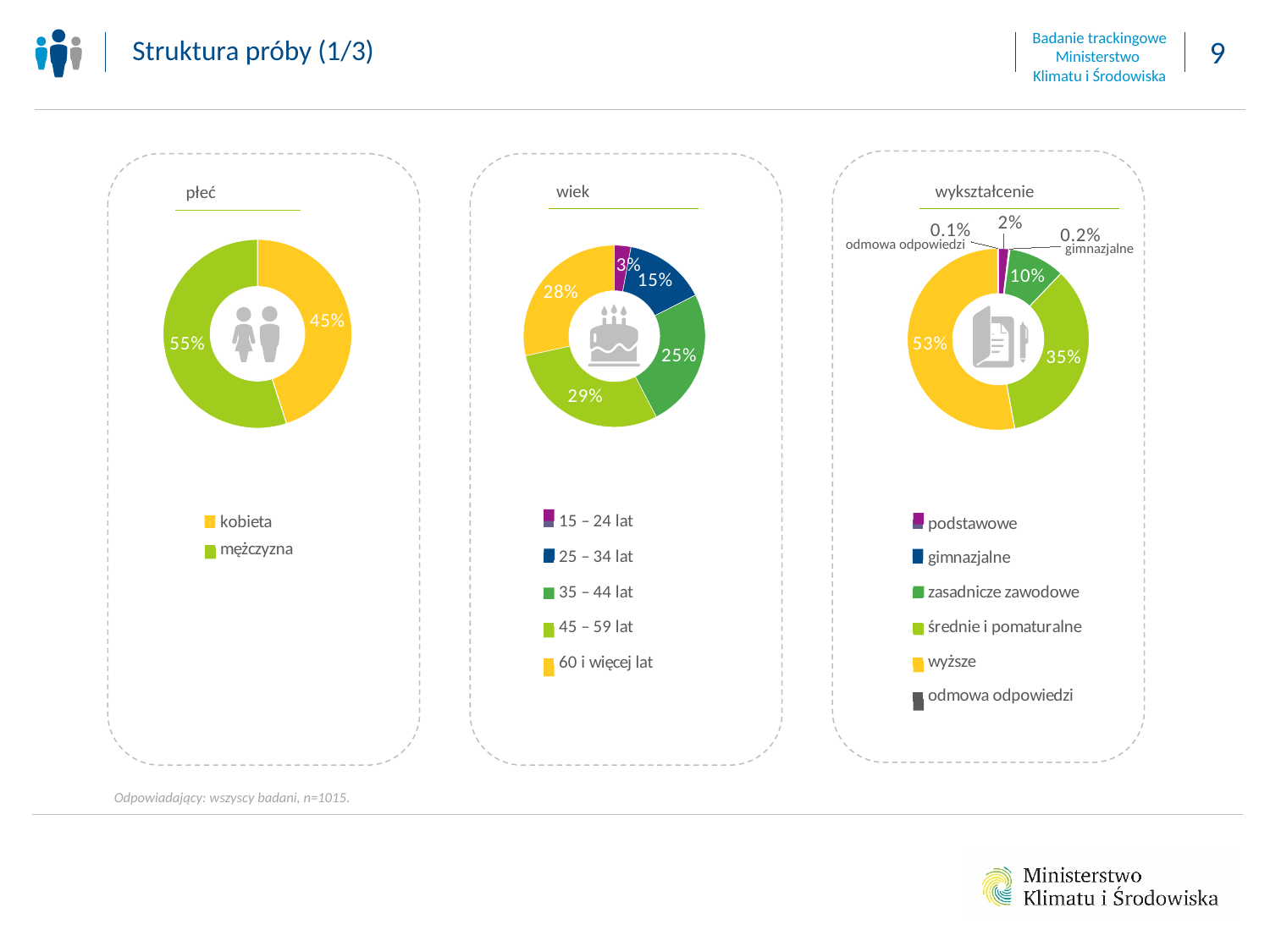

Struktura próby (1/3)

wiek
wykształcenie
płeć

### Chart

| Category | wynik |
|---|---|
| 1.    15 – 24 | 0.029556650246305417 |
| 2.    25 – 34 | 0.1458128078817734 |
| 3.    35 – 44 | 0.2482758620689655 |
| 4.    45 – 59  | 0.2916256157635468 |
| 5.    60 i więcej | 0.28472906403940884 |
| odmowa | None |

### Chart

| Category | wykształcenie |
|---|---|
| podstawowe | 0.0187192118226601 |
| gimnazjalne | 0.0019704433497536944 |
| zasadnicze zawodowe | 0.10049261083743842 |
| średnie i pomaturalne | 0.3497536945812808 |
| wyższe | 0.5280788177339901 |
| odmowa odpowiedzi | 0.0009852216748768472 |
odmowa odpowiedzi
gimnazjalne

### Chart

| Category | Płeć |
|---|---|
| kobieta | 0.45024630541871924 |
| mężczyzna | 0.5497536945812808 |

### Chart

| Category | wykształcenie |
|---|---|
| podstawowe | 0.0 |
| gimnazjalne | 0.0 |
| zasadnicze zawodowe | 0.0 |
| średnie i pomaturalne | 0.0 |
| wyższe | 0.0 |
| odmowa odpowiedzi | 0.0 |

### Chart

| Category | wynik |
|---|---|
| 15 – 24 lat | None |
| 25 – 34 lat | None |
| 35 – 44 lat | None |
| 45 – 59 lat | None |
| 60 i więcej lat | None |

Odpowiadający: wszyscy badani, n=1015.